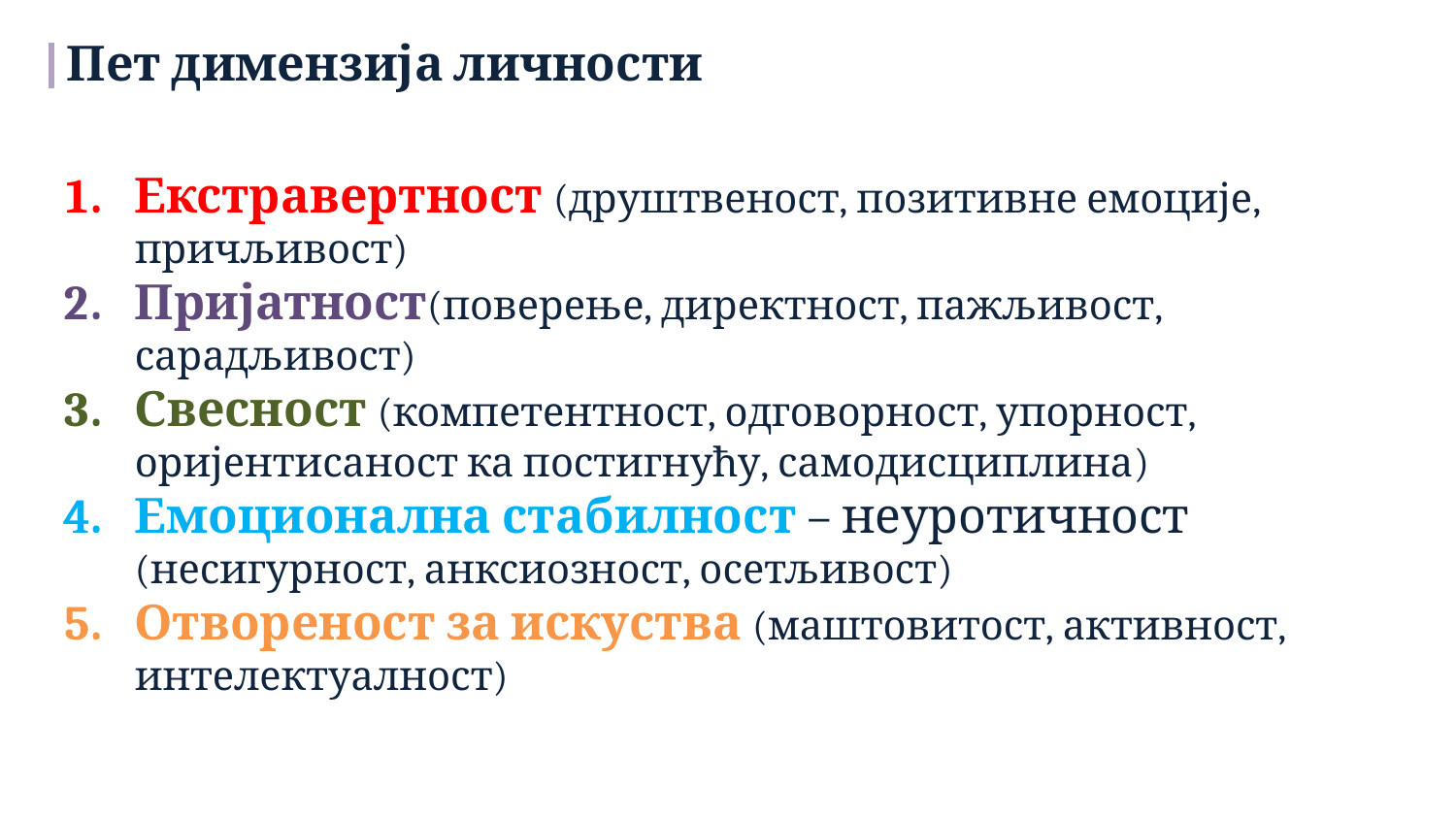

Пет димензија личности
Екстравертност (друштвеност, позитивне емоције, причљивост)
Пријатност(поверење, директност, пажљивост, сарадљивост)
Свесност (компетентност, одговорност, упорност, оријентисаност ка постигнућу, самодисциплина)
Емоционална стабилност – неуротичност (несигурност, анксиозност, осетљивост)
Отвореност за искуства (маштовитост, активност, интелектуалност)